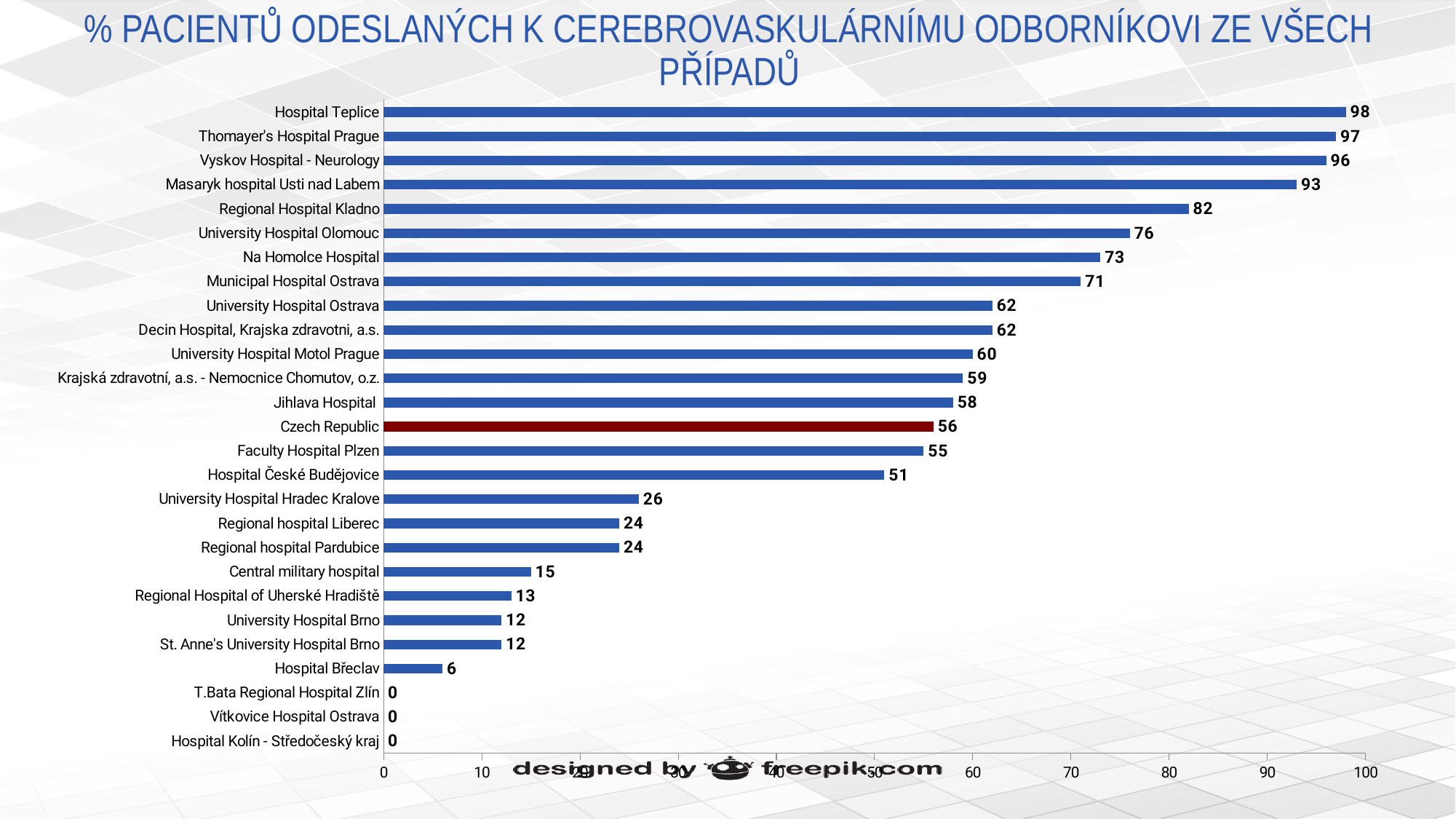

# % PACIENTŮ ODESLANÝCH K CEREBROVASKULÁRNÍMU ODBORNÍKOVI ZE VŠECH PŘÍPADŮ

### Chart

| Category | % recommended to a cerebrovascular expert - Recommended |
|---|---|
| Hospital Kolín - Středočeský kraj | 0.0 |
| Vítkovice Hospital Ostrava | 0.0 |
| T.Bata Regional Hospital Zlín | 0.0 |
| Hospital Břeclav | 6.0 |
| St. Anne's University Hospital Brno | 12.0 |
| University Hospital Brno | 12.0 |
| Regional Hospital of Uherské Hradiště | 13.0 |
| Central military hospital | 15.0 |
| Regional hospital Pardubice | 24.0 |
| Regional hospital Liberec | 24.0 |
| University Hospital Hradec Kralove | 26.0 |
| Hospital České Budějovice | 51.0 |
| Faculty Hospital Plzen | 55.0 |
| Czech Republic | 56.0 |
| Jihlava Hospital  | 58.0 |
| Krajská zdravotní, a.s. - Nemocnice Chomutov, o.z. | 59.0 |
| University Hospital Motol Prague | 60.0 |
| Decin Hospital, Krajska zdravotni, a.s. | 62.0 |
| University Hospital Ostrava | 62.0 |
| Municipal Hospital Ostrava | 71.0 |
| Na Homolce Hospital | 73.0 |
| University Hospital Olomouc | 76.0 |
| Regional Hospital Kladno | 82.0 |
| Masaryk hospital Usti nad Labem | 93.0 |
| Vyskov Hospital - Neurology | 96.0 |
| Thomayer's Hospital Prague | 97.0 |
| Hospital Teplice | 98.0 |